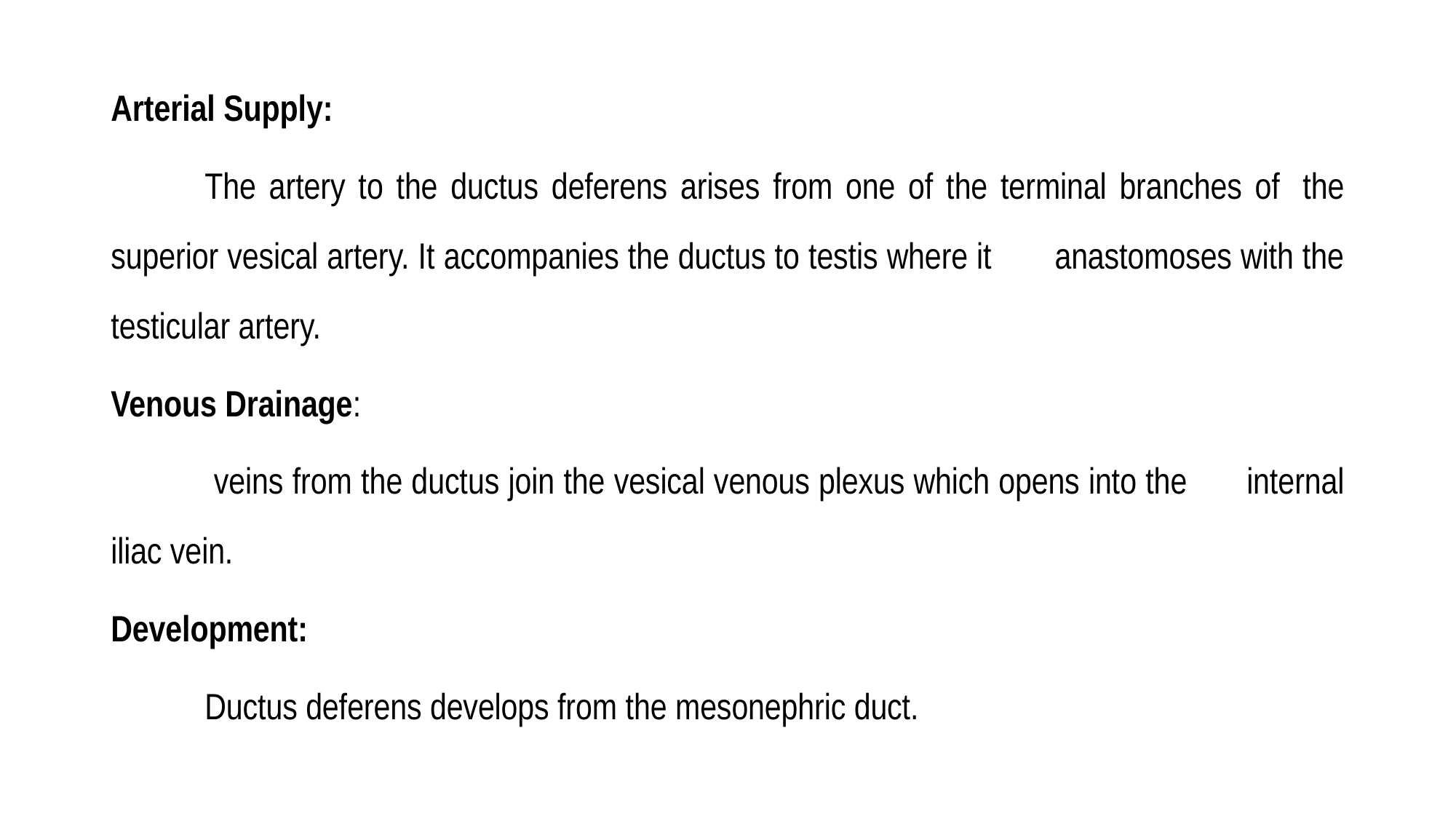

#
Arterial Supply:
	The artery to the ductus deferens arises from one of the terminal branches of 	the superior vesical artery. It accompanies the ductus to testis where it 	anastomoses with the testicular artery.
Venous Drainage:
	 veins from the ductus join the vesical venous plexus which opens into the 	internal iliac vein.
Development:
	Ductus deferens develops from the mesonephric duct.